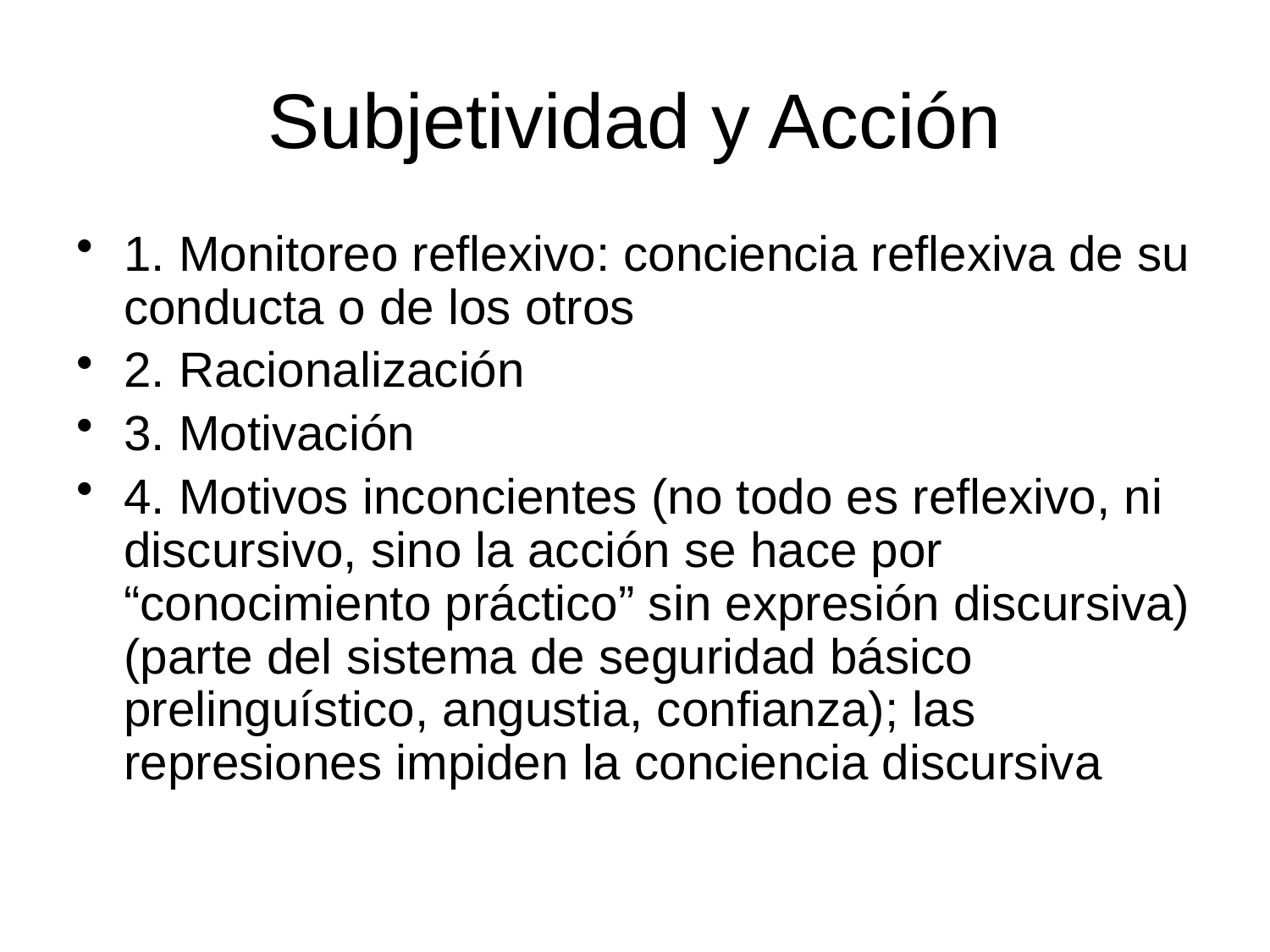

# Subjetividad y Acción
1. Monitoreo reflexivo: conciencia reflexiva de su conducta o de los otros
2. Racionalización
3. Motivación
4. Motivos inconcientes (no todo es reflexivo, ni discursivo, sino la acción se hace por “conocimiento práctico” sin expresión discursiva) (parte del sistema de seguridad básico prelinguístico, angustia, confianza); las represiones impiden la conciencia discursiva